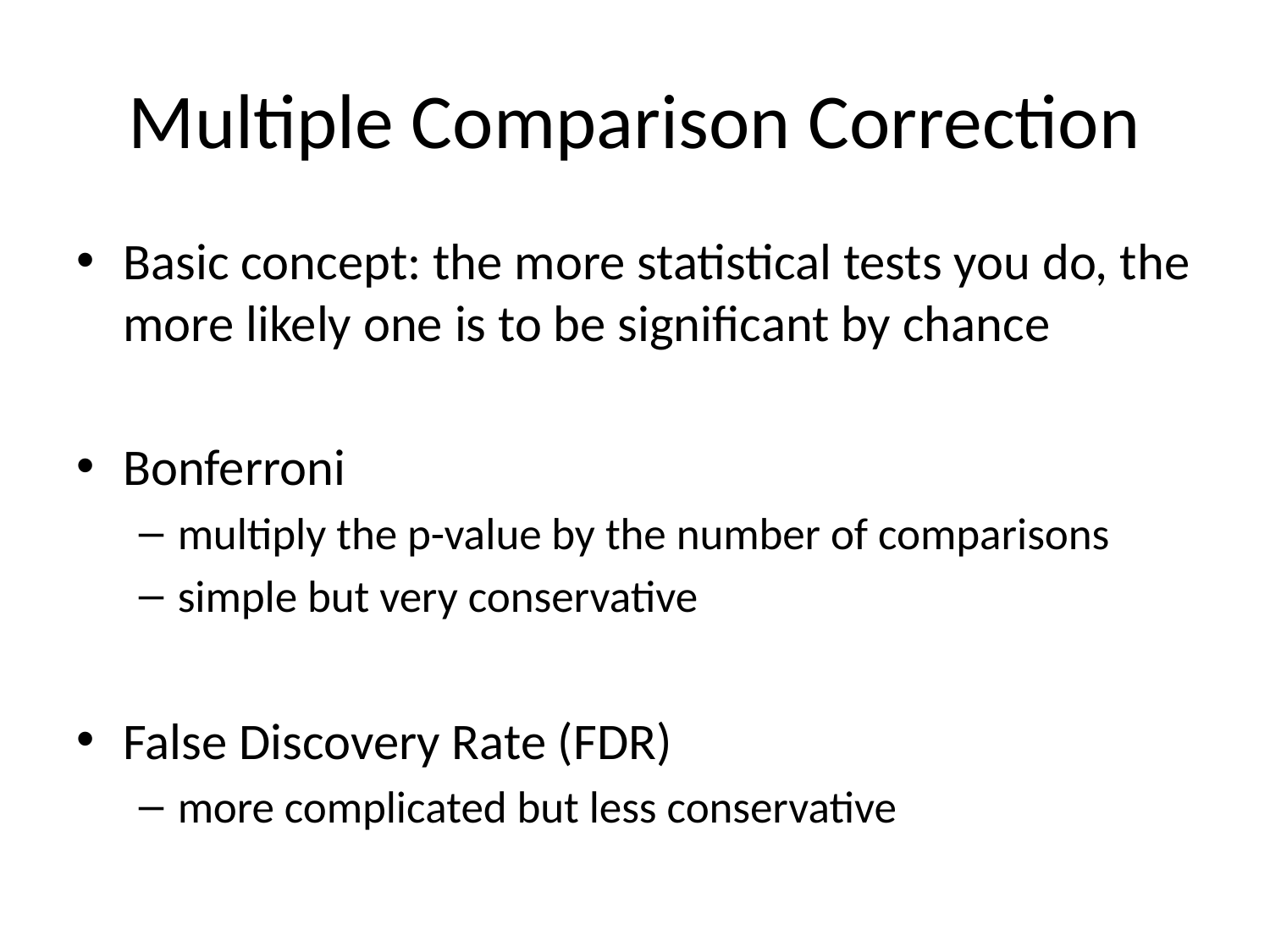

# Multiple Comparison Correction
Basic concept: the more statistical tests you do, the more likely one is to be significant by chance

Bonferroni
multiply the p-value by the number of comparisons
simple but very conservative

False Discovery Rate (FDR)
more complicated but less conservative